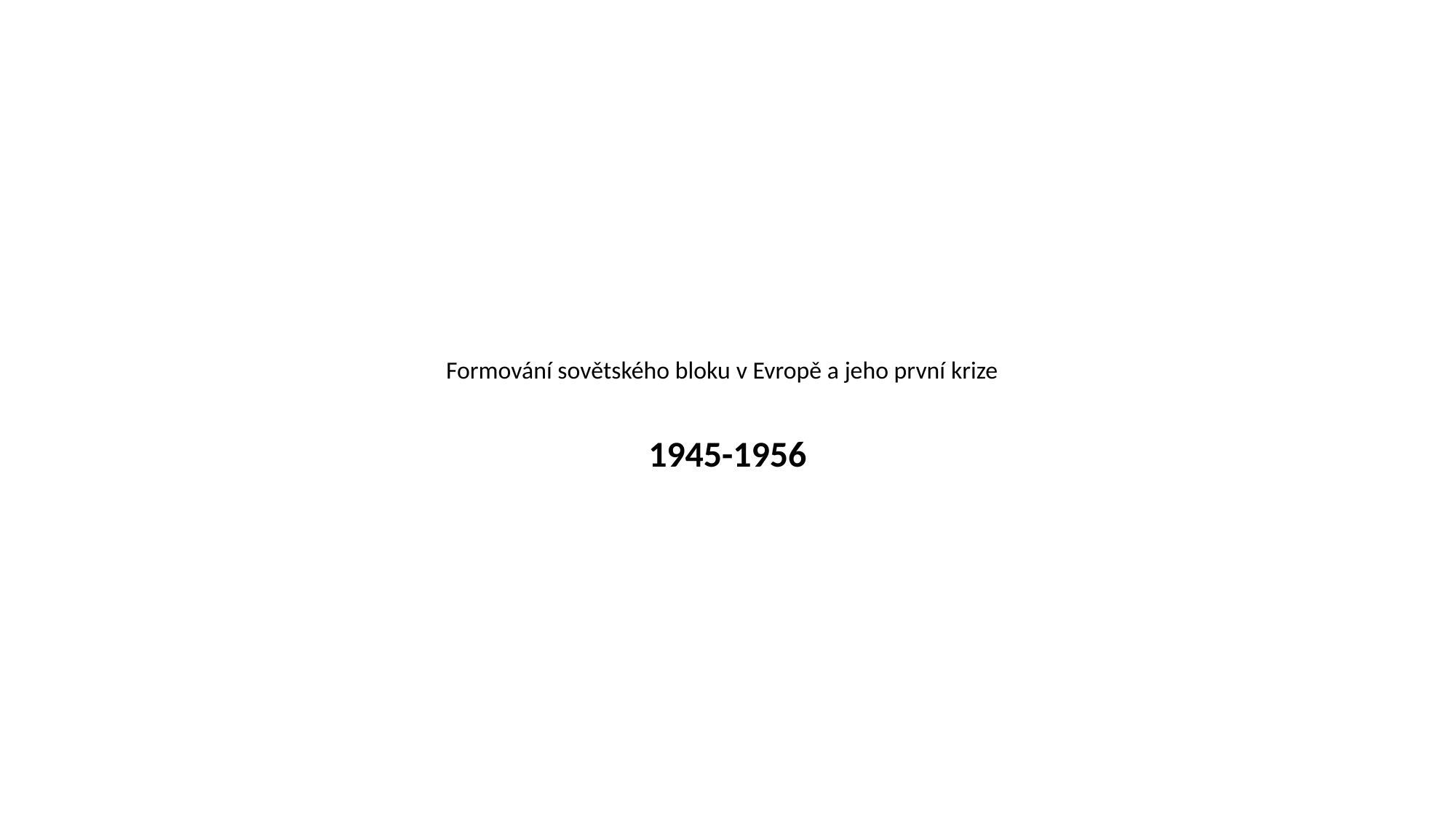

# Formování sovětského bloku v Evropě a jeho první krize
1945-1956